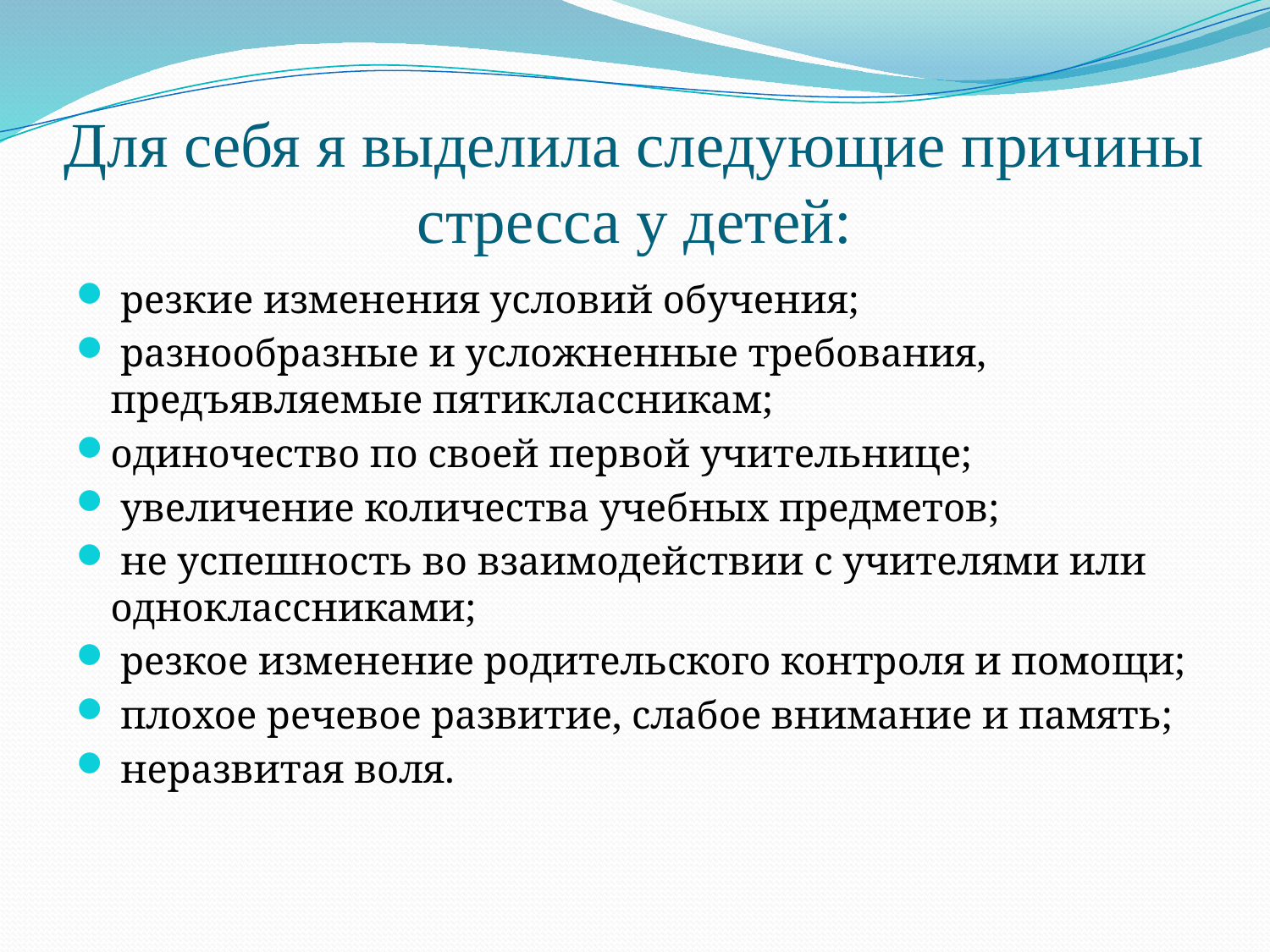

# Для себя я выделила следующие причины стресса у детей:
 резкие изменения условий обучения;
 разнообразные и усложненные требования, предъявляемые пятиклассникам;
одиночество по своей первой учительнице;
 увеличение количества учебных предметов;
 не успешность во взаимодействии с учителями или одноклассниками;
 резкое изменение родительского контроля и помощи;
 плохое речевое развитие, слабое внимание и память;
 неразвитая воля.